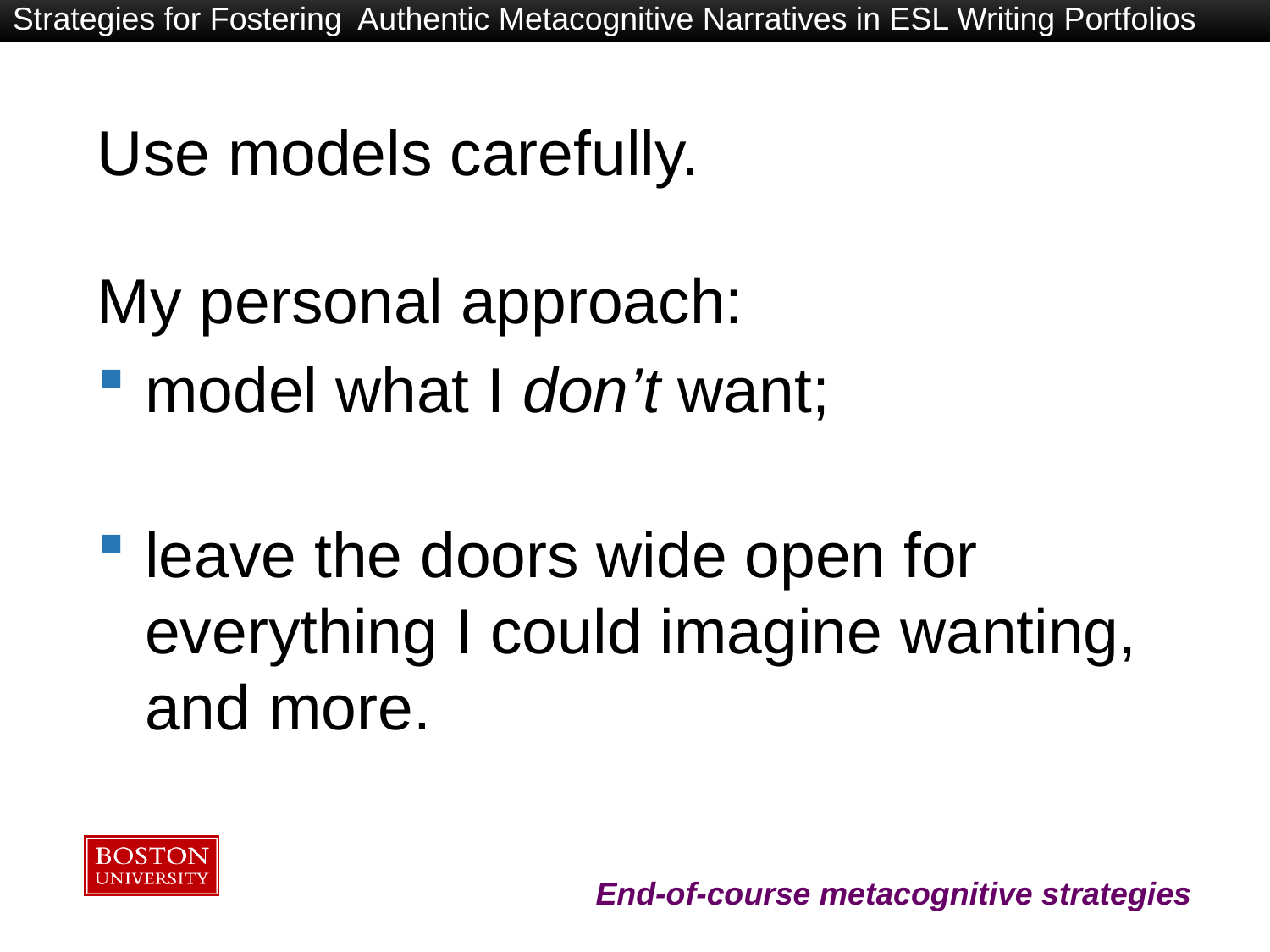

Strategies for Fostering  Authentic Metacognitive Narratives in ESL Writing Portfolios
# Use models carefully.
My personal approach:
model what I don’t want;
leave the doors wide open for everything I could imagine wanting, and more.
End-of-course metacognitive strategies